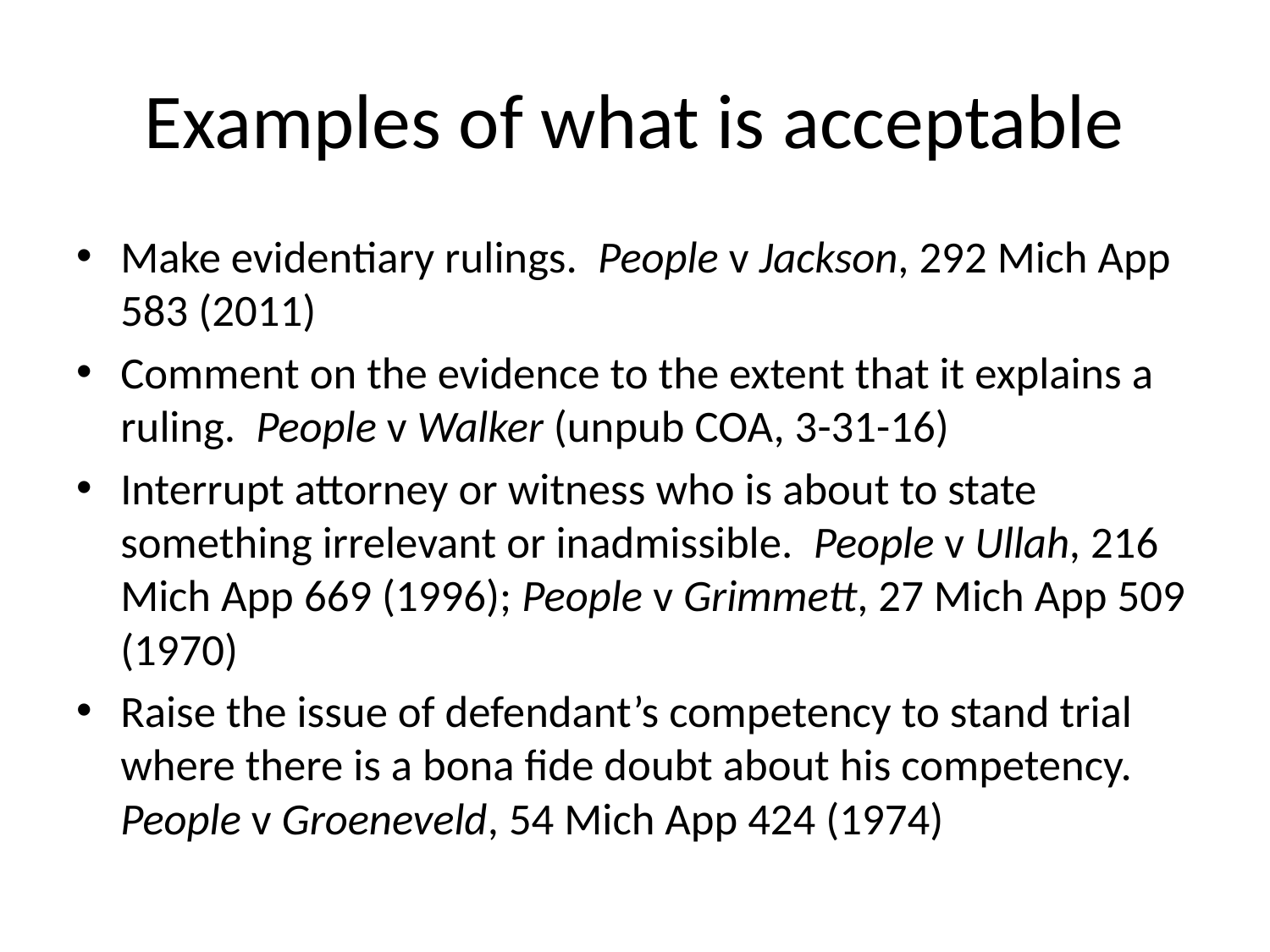

# Examples of what is acceptable
Make evidentiary rulings.  People v Jackson, 292 Mich App 583 (2011)
Comment on the evidence to the extent that it explains a ruling.  People v Walker (unpub COA, 3-31-16)
Interrupt attorney or witness who is about to state something irrelevant or inadmissible.  People v Ullah, 216 Mich App 669 (1996); People v Grimmett, 27 Mich App 509 (1970)
Raise the issue of defendant’s competency to stand trial where there is a bona fide doubt about his competency.  People v Groeneveld, 54 Mich App 424 (1974)